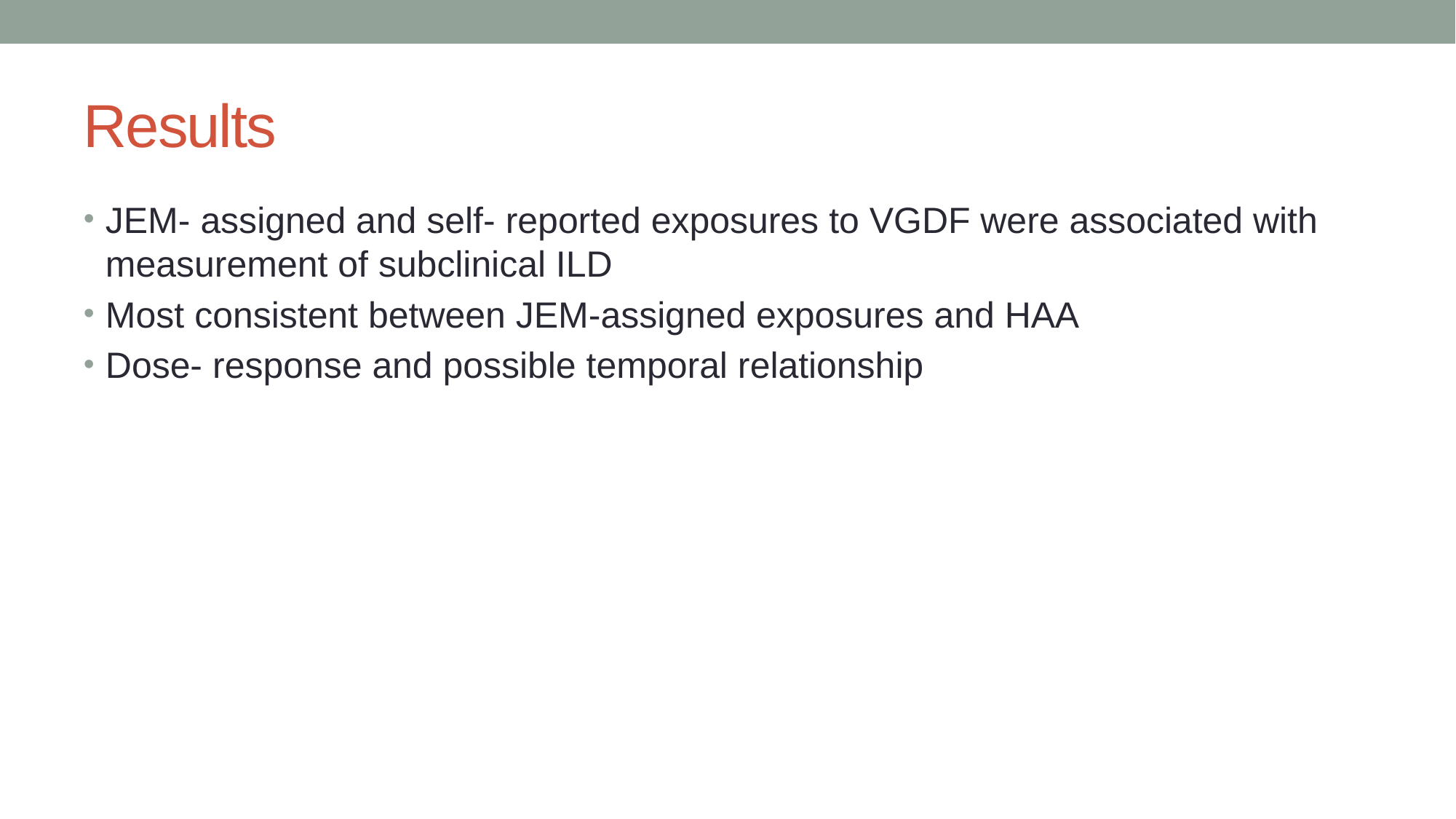

# Results
JEM- assigned and self- reported exposures to VGDF were associated with measurement of subclinical ILD
Most consistent between JEM-assigned exposures and HAA
Dose- response and possible temporal relationship